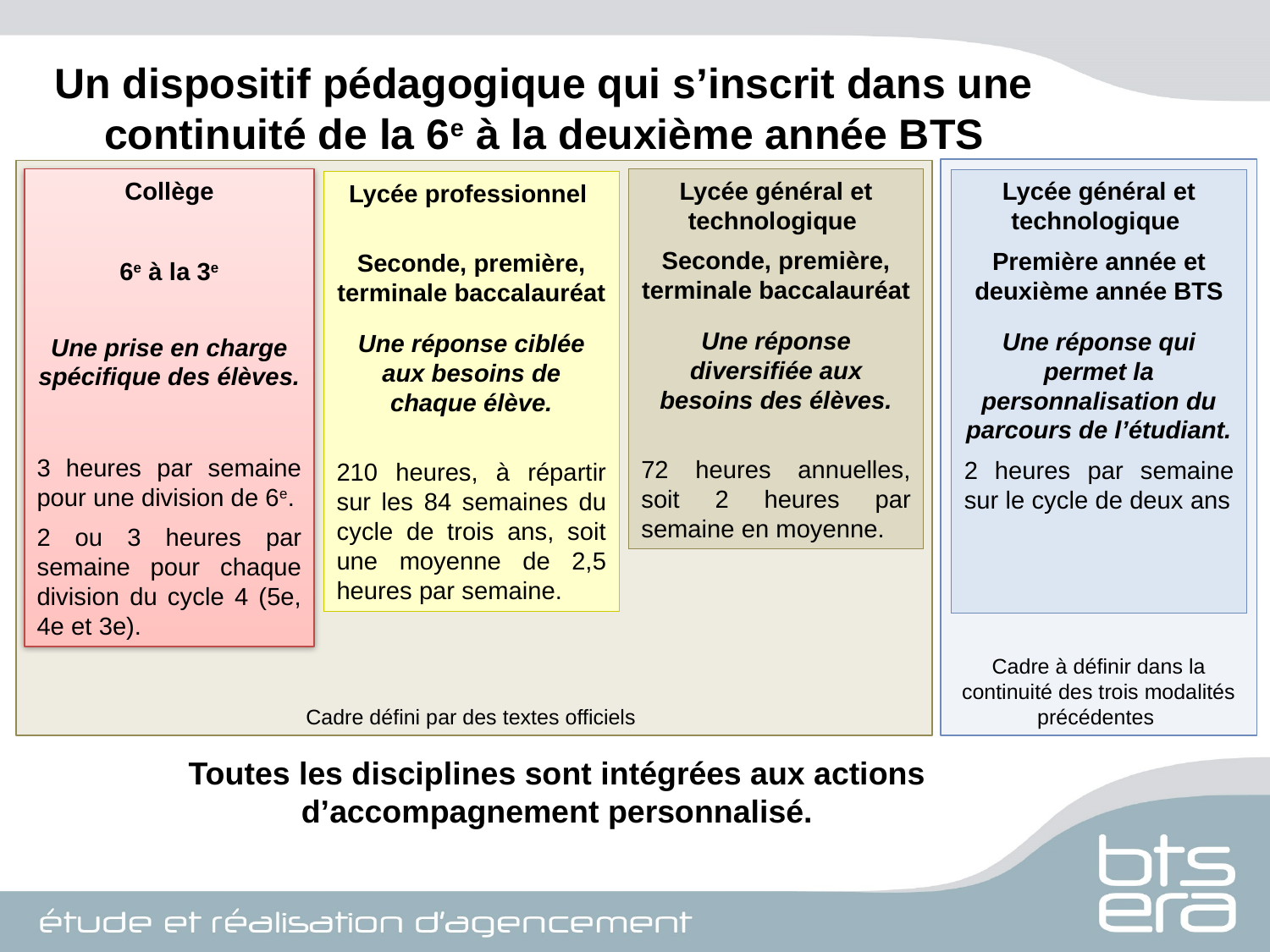

Un dispositif pédagogique qui s’inscrit dans une continuité de la 6e à la deuxième année BTS
Cadre à définir dans la continuité des trois modalités précédentes
Cadre défini par des textes officiels
Lycée général et technologique
Seconde, première, terminale baccalauréat
Une réponse diversifiée aux besoins des élèves.

72 heures annuelles, soit 2 heures par semaine en moyenne.
Collège

6e à la 3e

Une prise en charge spécifique des élèves.

3 heures par semaine pour une division de 6e.
2 ou 3 heures par semaine pour chaque division du cycle 4 (5e, 4e et 3e).
Lycée général et technologique
Première année et deuxième année BTS
Une réponse qui permet la personnalisation du parcours de l’étudiant.
2 heures par semaine sur le cycle de deux ans

Lycée professionnel

Seconde, première, terminale baccalauréat
Une réponse ciblée aux besoins de chaque élève.

210 heures, à répartir sur les 84 semaines du cycle de trois ans, soit une moyenne de 2,5 heures par semaine.
Toutes les disciplines sont intégrées aux actions d’accompagnement personnalisé.